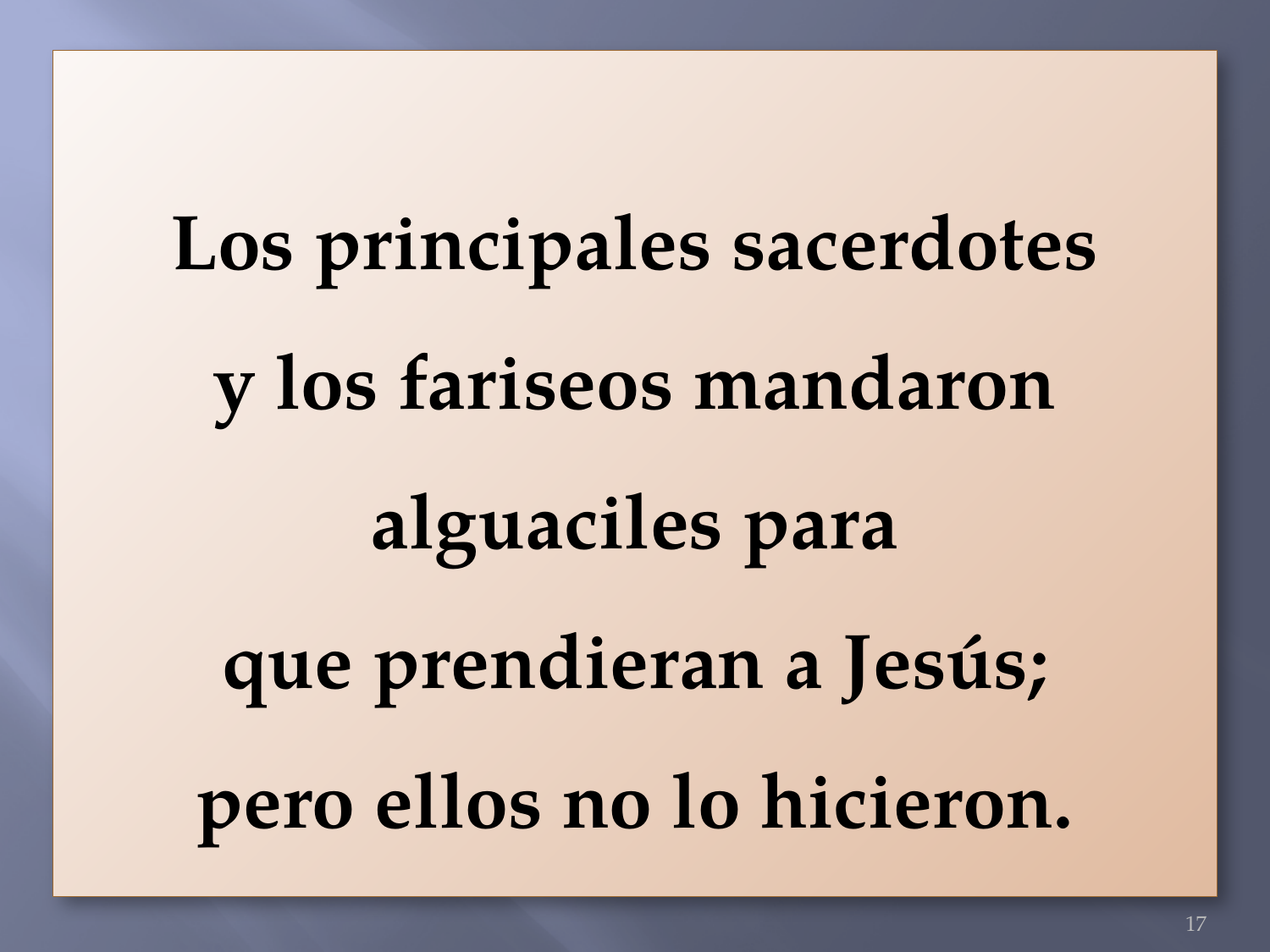

Los principales sacerdotes
y los fariseos mandaron
alguaciles para
que prendieran a Jesús;
pero ellos no lo hicieron.
17